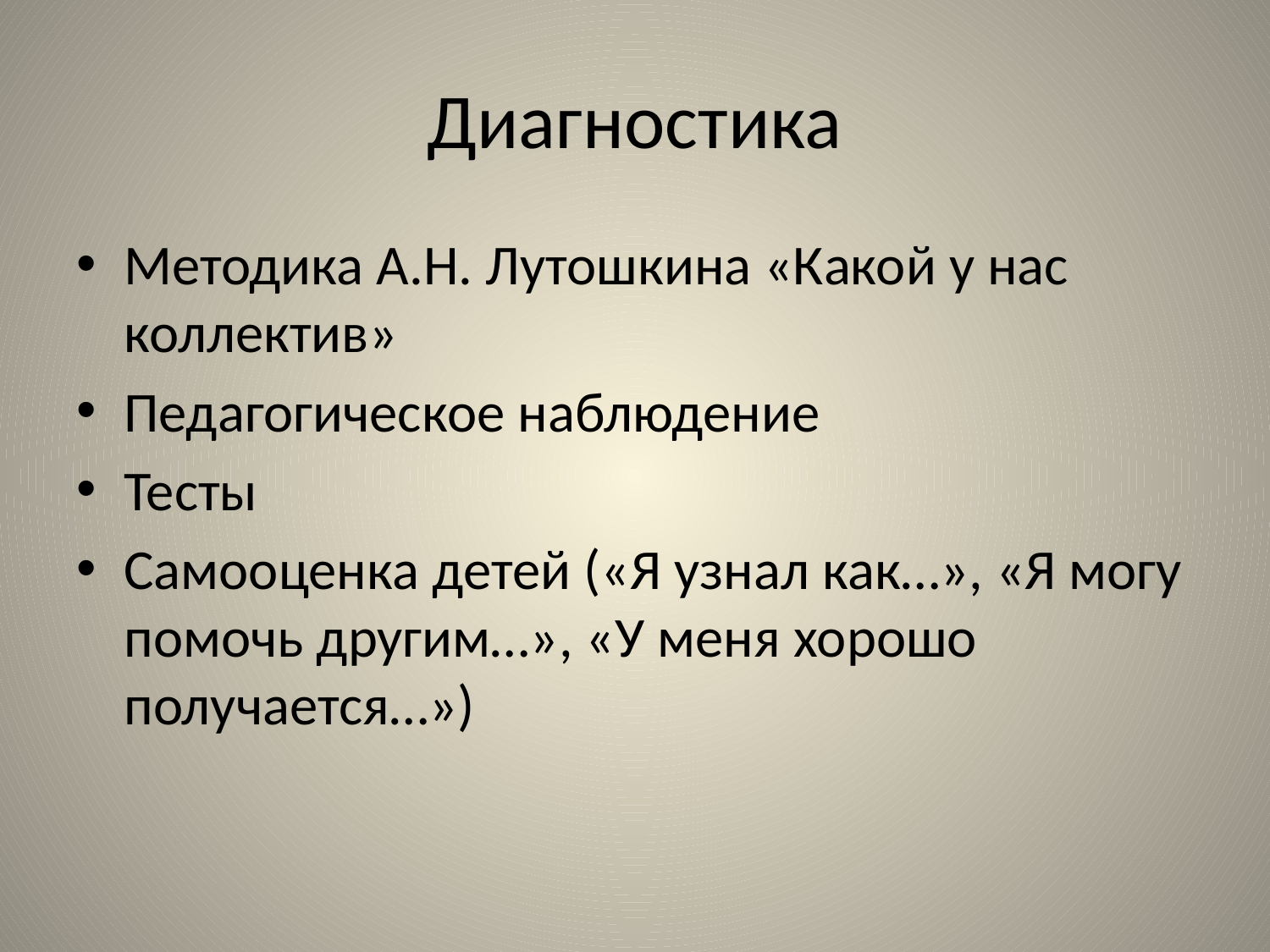

# Диагностика
Методика А.Н. Лутошкина «Какой у нас коллектив»
Педагогическое наблюдение
Тесты
Самооценка детей («Я узнал как…», «Я могу помочь другим…», «У меня хорошо получается…»)